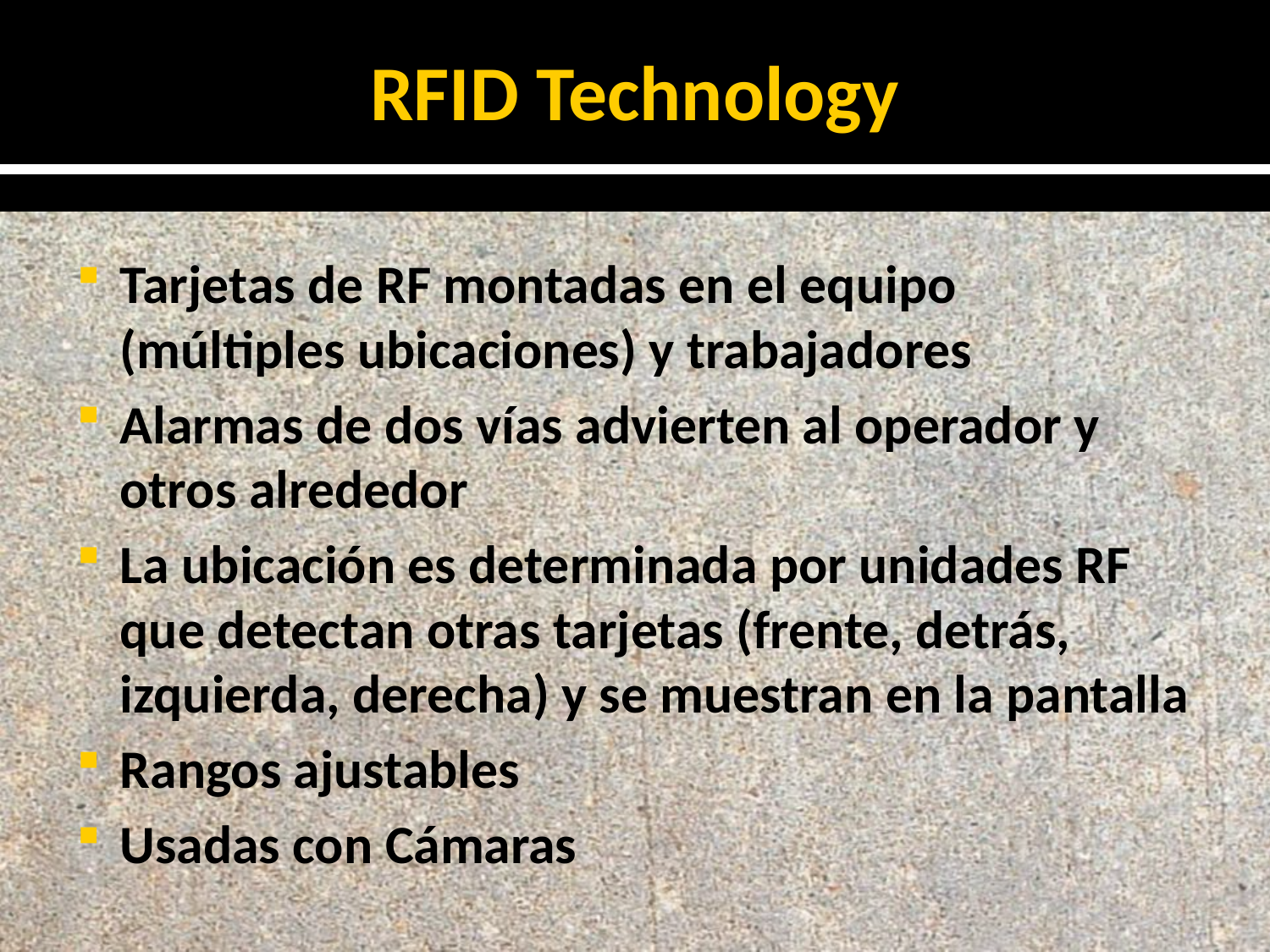

# RFID Technology
Tarjetas de RF montadas en el equipo (múltiples ubicaciones) y trabajadores
Alarmas de dos vías advierten al operador y otros alrededor
La ubicación es determinada por unidades RF que detectan otras tarjetas (frente, detrás, izquierda, derecha) y se muestran en la pantalla
Rangos ajustables
Usadas con Cámaras